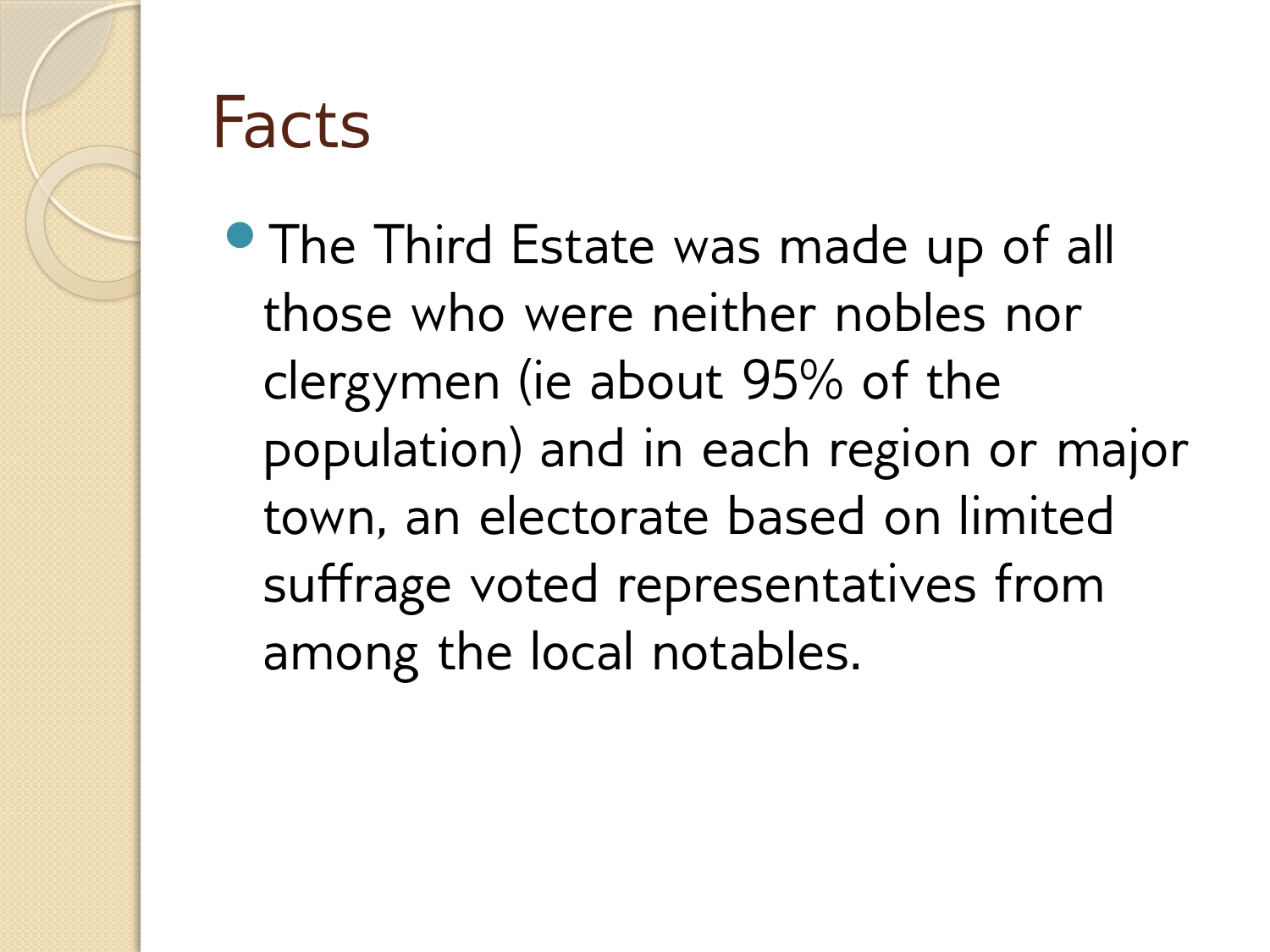

# Facts
The Third Estate was made up of all those who were neither nobles nor clergymen (ie about 95% of the population) and in each region or major town, an electorate based on limited suffrage voted representatives from among the local notables.